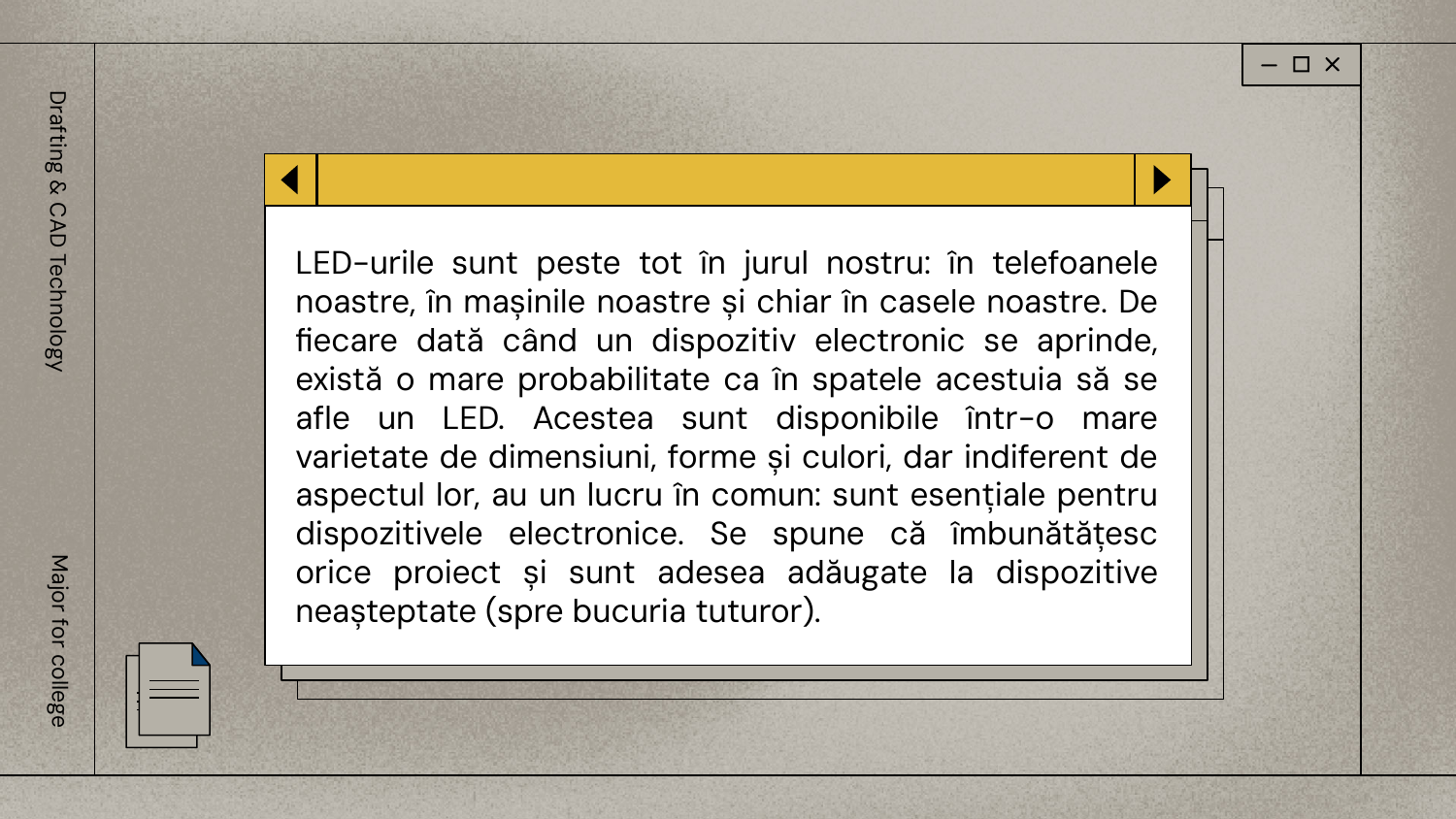

LED-urile sunt peste tot în jurul nostru: în telefoanele noastre, în mașinile noastre și chiar în casele noastre. De fiecare dată când un dispozitiv electronic se aprinde, există o mare probabilitate ca în spatele acestuia să se afle un LED. Acestea sunt disponibile într-o mare varietate de dimensiuni, forme și culori, dar indiferent de aspectul lor, au un lucru în comun: sunt esențiale pentru dispozitivele electronice. Se spune că îmbunătățesc orice proiect și sunt adesea adăugate la dispozitive neașteptate (spre bucuria tuturor).
Drafting & CAD Technology
Major for college